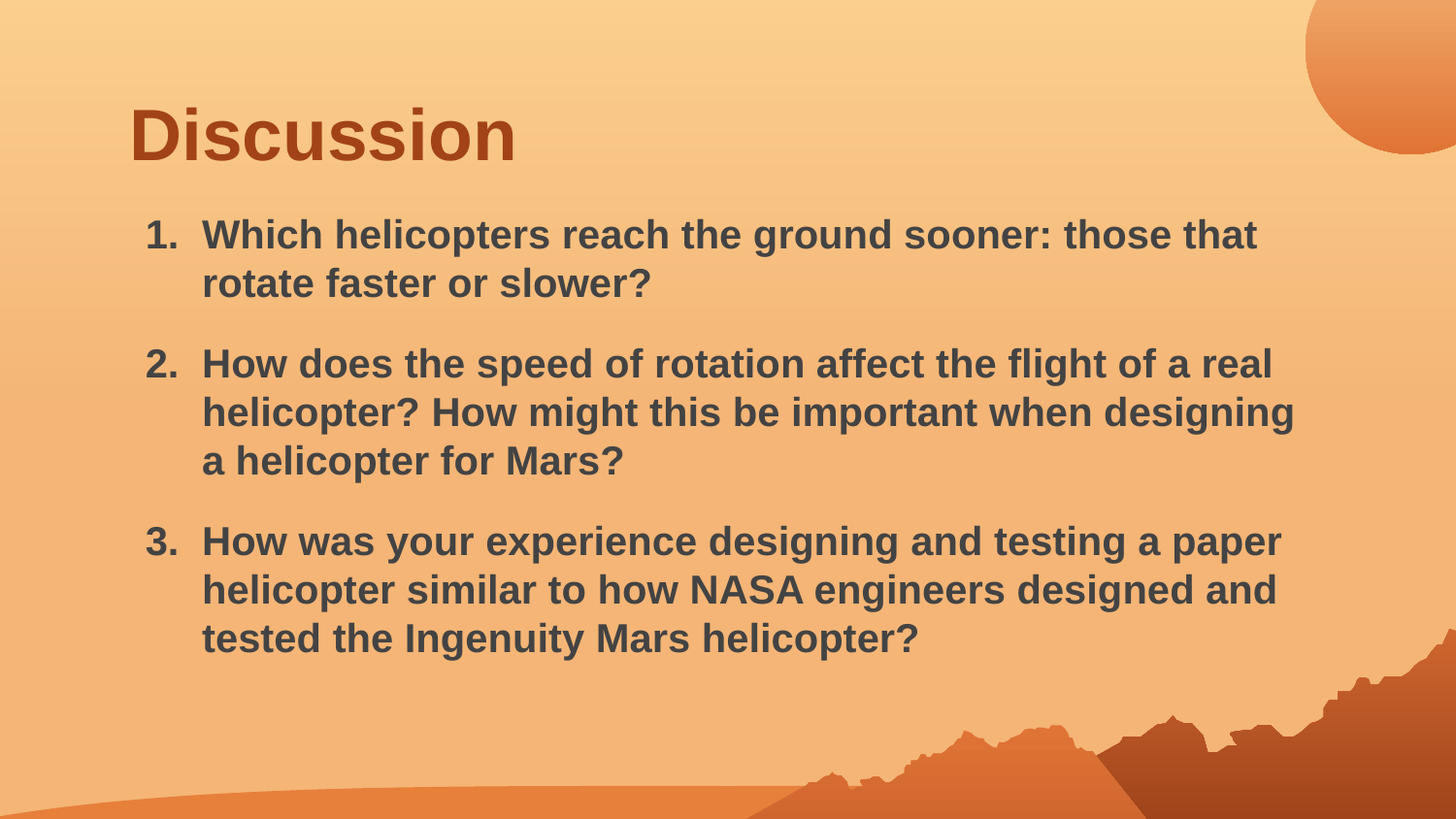

# Discussion
Which helicopters reach the ground sooner: those that rotate faster or slower?
How does the speed of rotation affect the flight of a real helicopter? How might this be important when designing a helicopter for Mars?
How was your experience designing and testing a paper helicopter similar to how NASA engineers designed and tested the Ingenuity Mars helicopter?